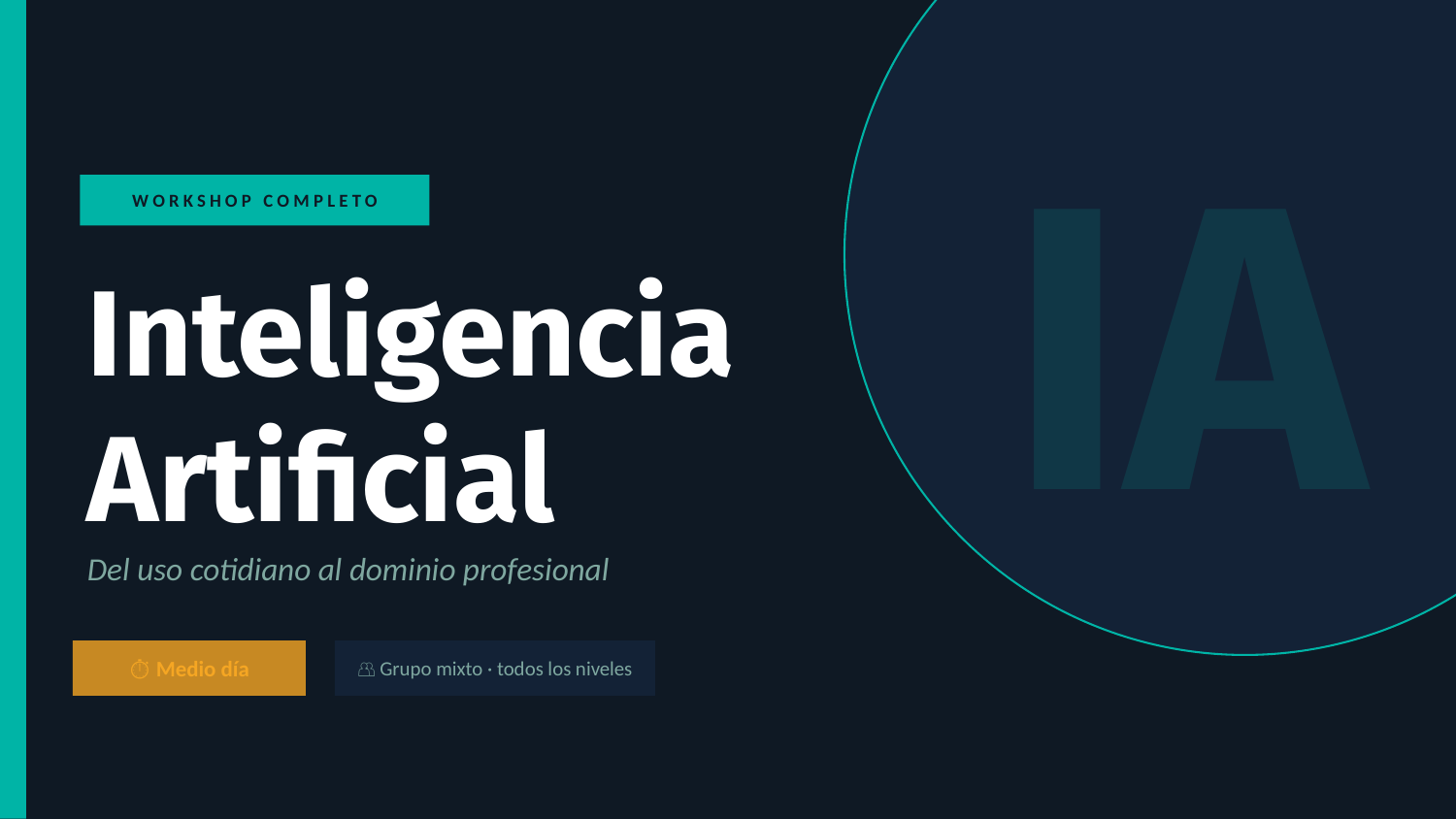

IA

WORKSHOP COMPLETO
Inteligencia
Artificial
Del uso cotidiano al dominio profesional

⏱ Medio día

👥 Grupo mixto · todos los niveles